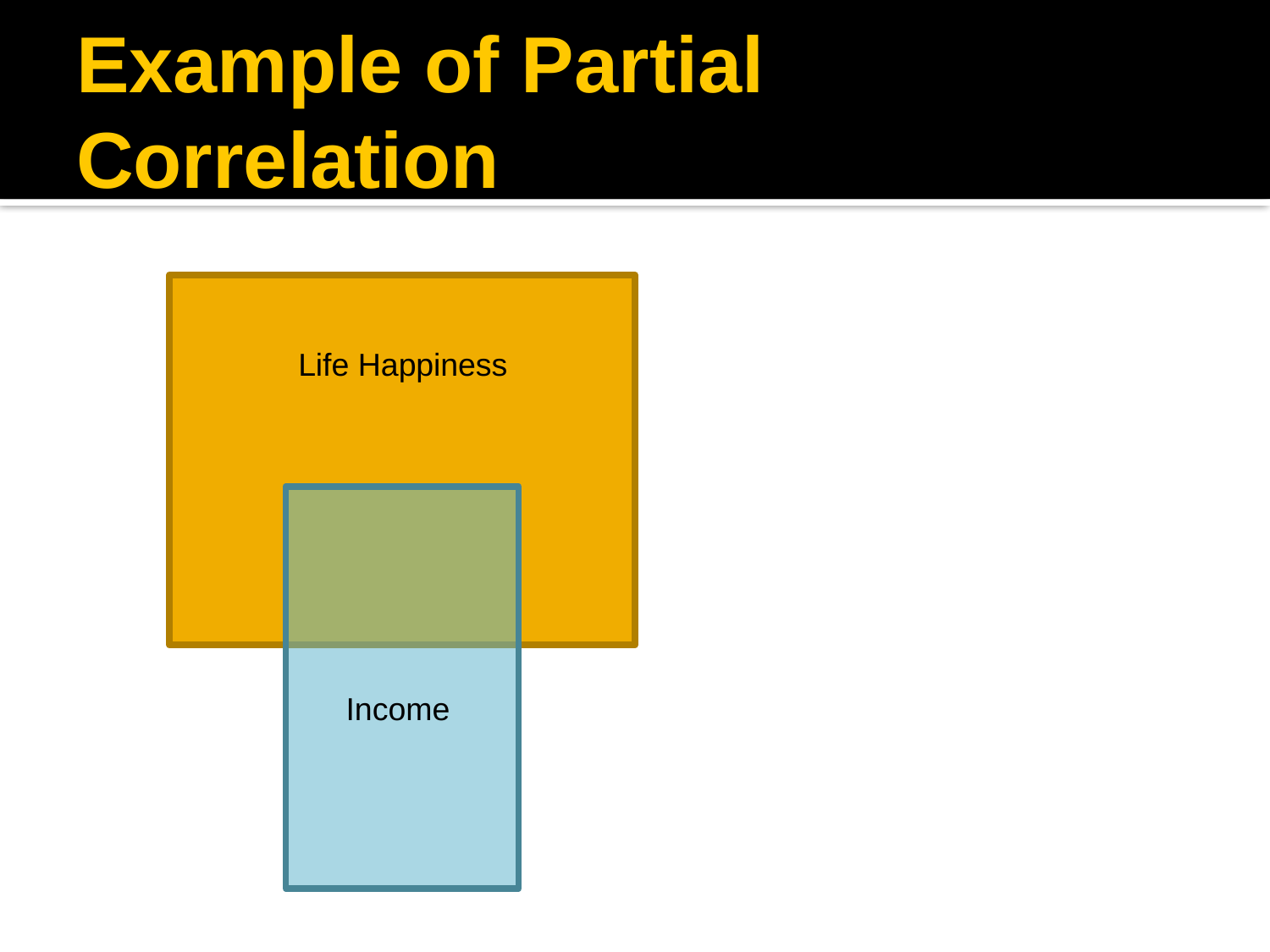

# Example of Partial Correlation

Life Happiness

Income